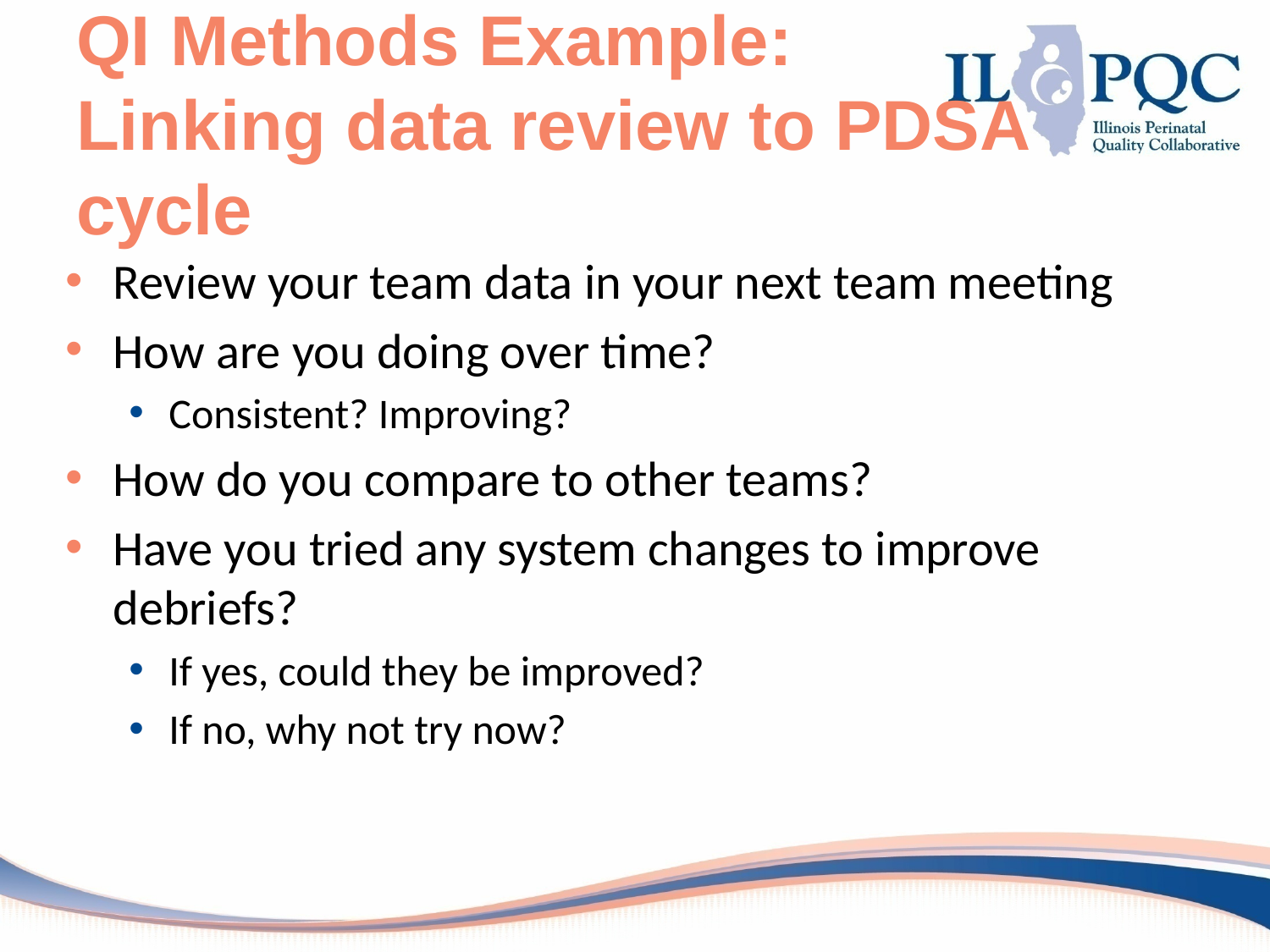

# QI Methods Example: Linking data review to PDSA cycle
Review your team data in your next team meeting
How are you doing over time?
Consistent? Improving?
How do you compare to other teams?
Have you tried any system changes to improve debriefs?
If yes, could they be improved?
If no, why not try now?